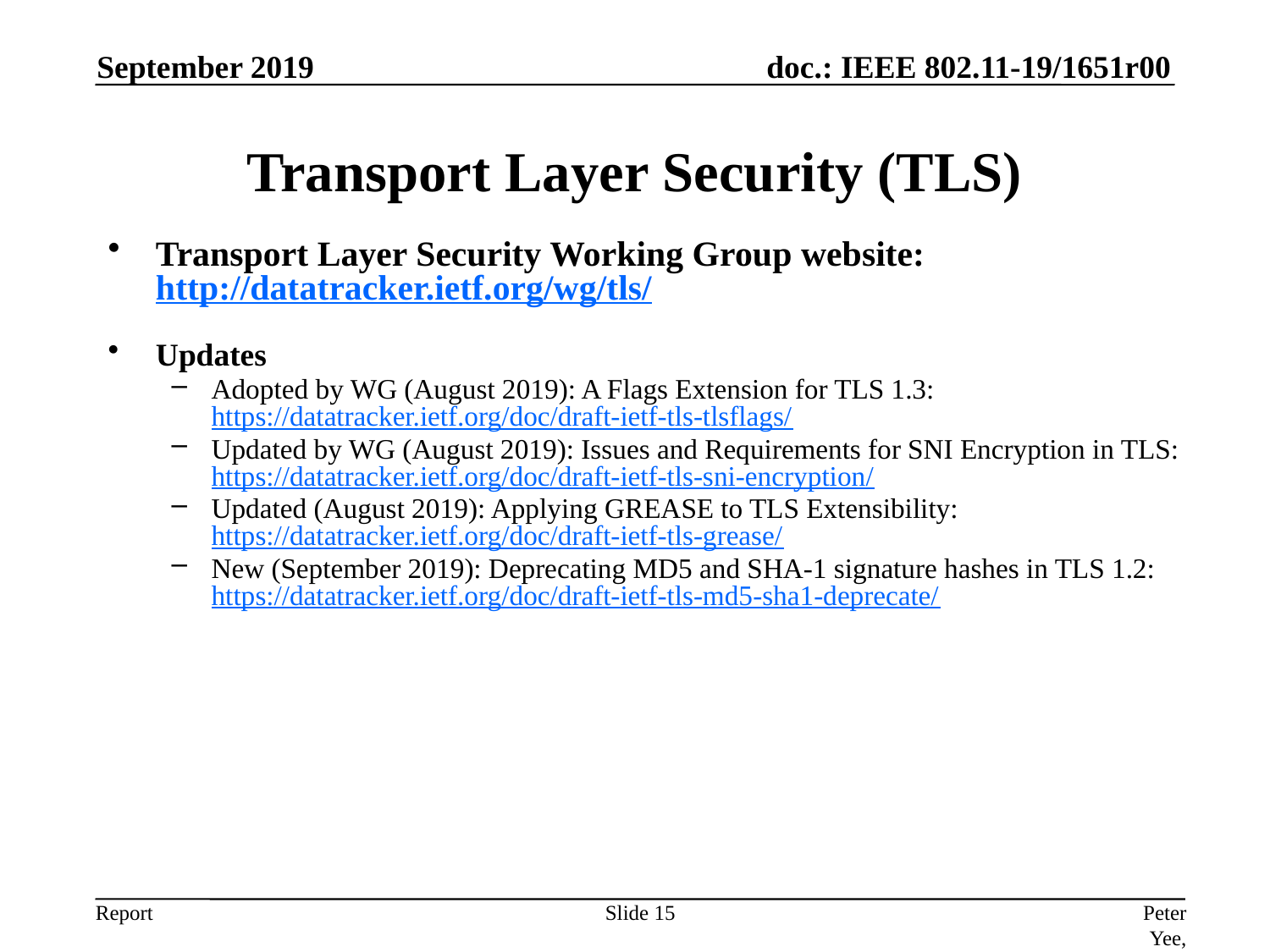

September 2019
# Transport Layer Security (TLS)
Transport Layer Security Working Group website: http://datatracker.ietf.org/wg/tls/

Updates
Adopted by WG (August 2019): A Flags Extension for TLS 1.3: https://datatracker.ietf.org/doc/draft-ietf-tls-tlsflags/
Updated by WG (August 2019): Issues and Requirements for SNI Encryption in TLS: https://datatracker.ietf.org/doc/draft-ietf-tls-sni-encryption/
Updated (August 2019): Applying GREASE to TLS Extensibility: https://datatracker.ietf.org/doc/draft-ietf-tls-grease/
New (September 2019): Deprecating MD5 and SHA-1 signature hashes in TLS 1.2: https://datatracker.ietf.org/doc/draft-ietf-tls-md5-sha1-deprecate/
Slide 15
Peter Yee, AKAYLA